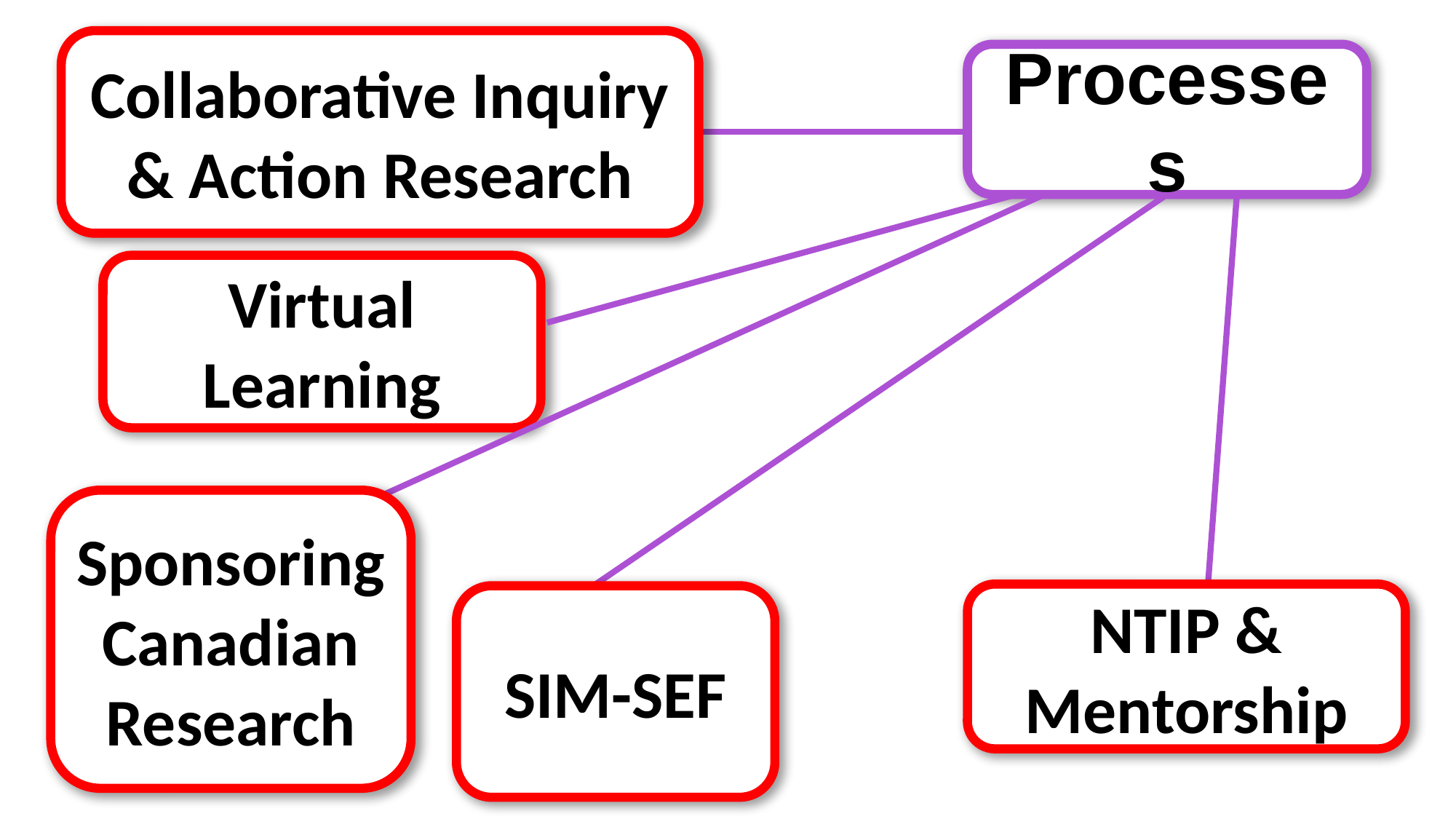

Collaborative Inquiry & Action Research
Processes
Virtual Learning
Sponsoring Canadian Research
NTIP & Mentorship
SIM-SEF